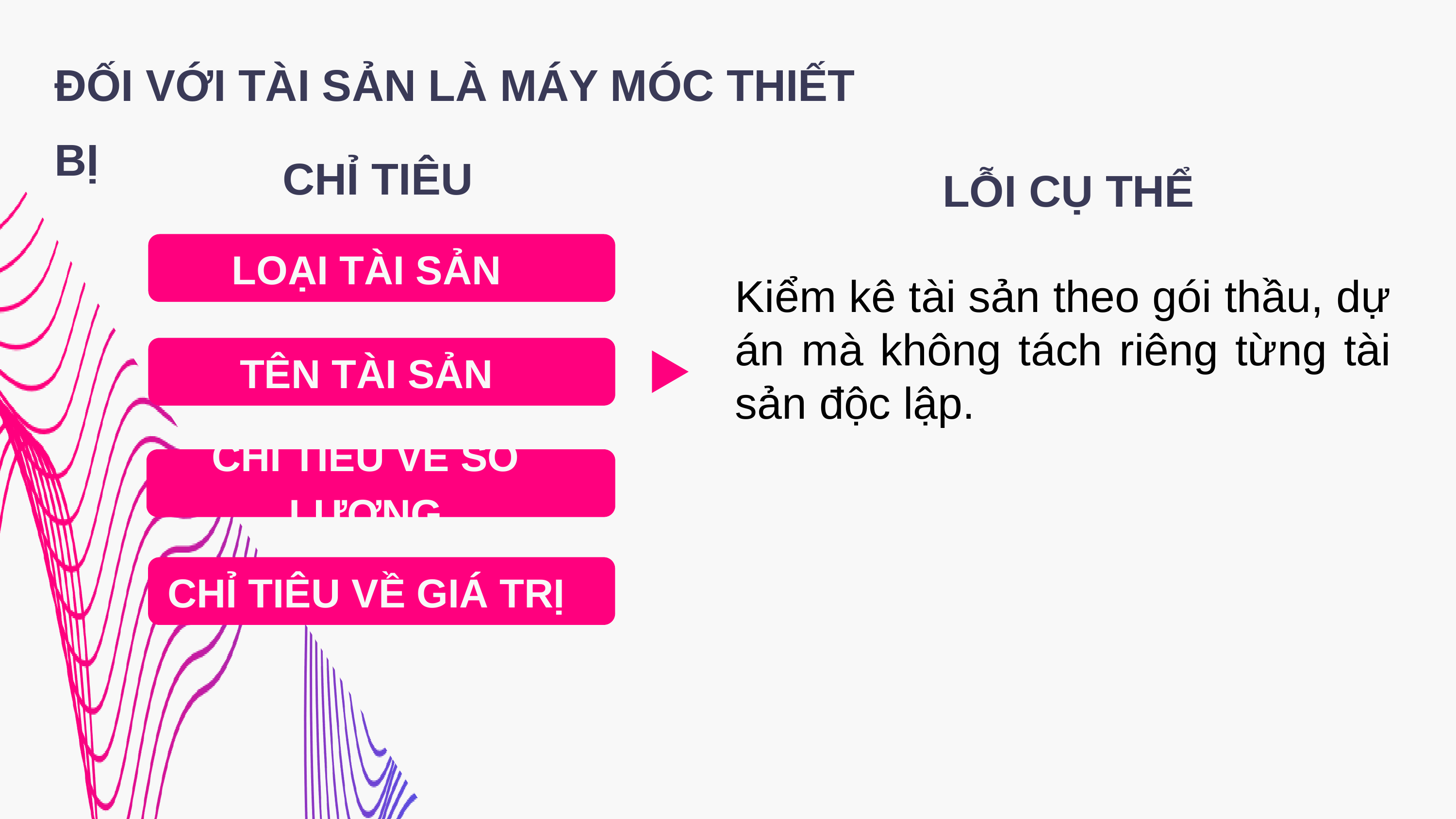

ĐỐI VỚI TÀI SẢN LÀ MÁY MÓC THIẾT BỊ
CHỈ TIÊU
LỖI CỤ THỂ
LOẠI TÀI SẢN

Kiểm kê tài sản theo gói thầu, dự án mà không tách riêng từng tài sản độc lập.
TÊN TÀI SẢN

CHỈ TIÊU VỀ SỐ LƯỢNG

TÍNH ĐẦ ĐỦ
CHỈ TIÊU VỀ GIÁ TRỊ